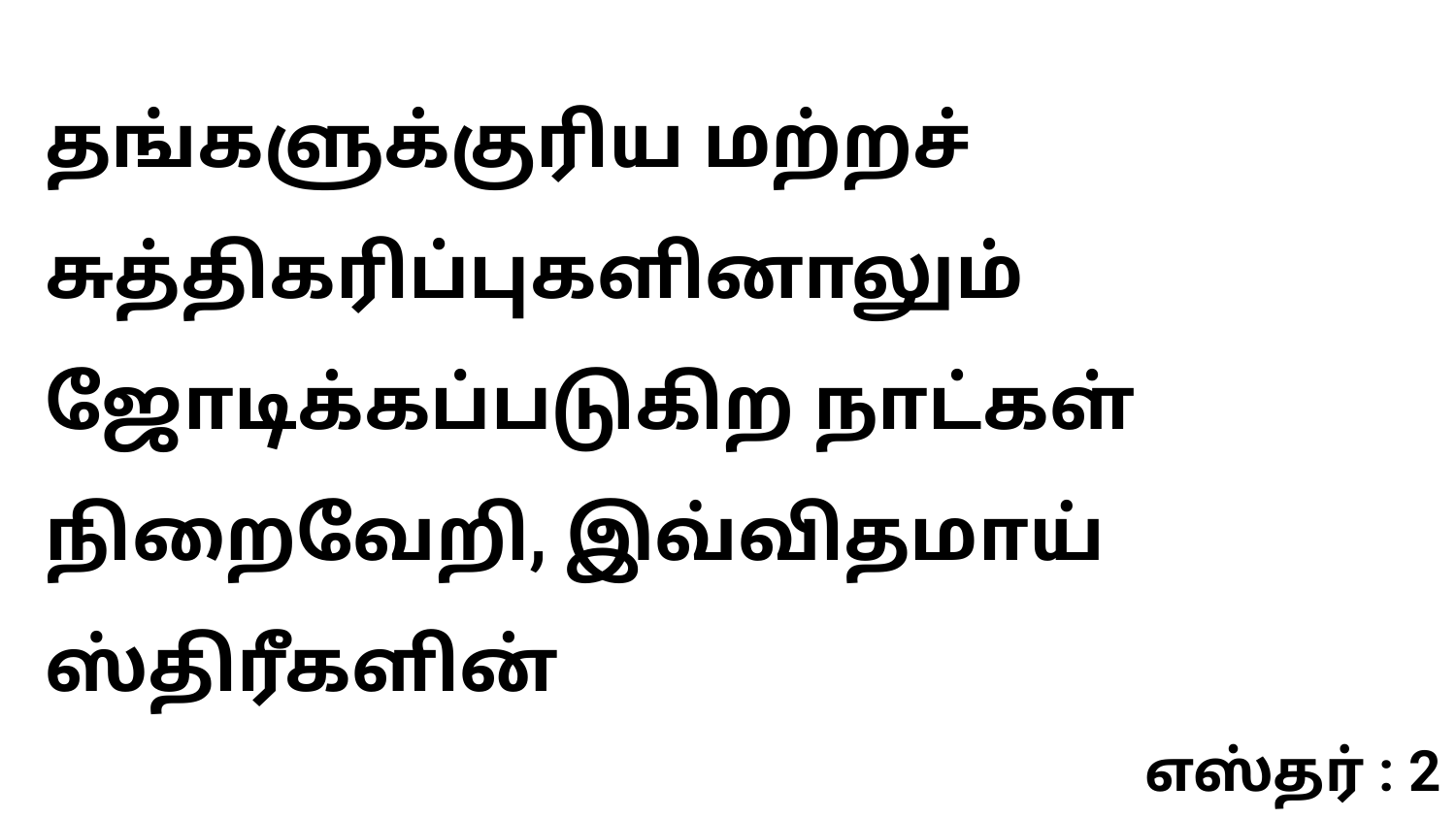

தங்களுக்குரிய மற்றச் சுத்திகரிப்புகளினாலும் ஜோடிக்கப்படுகிற நாட்கள் நிறைவேறி, இவ்விதமாய் ஸ்திரீகளின்
எஸ்தர் : 2